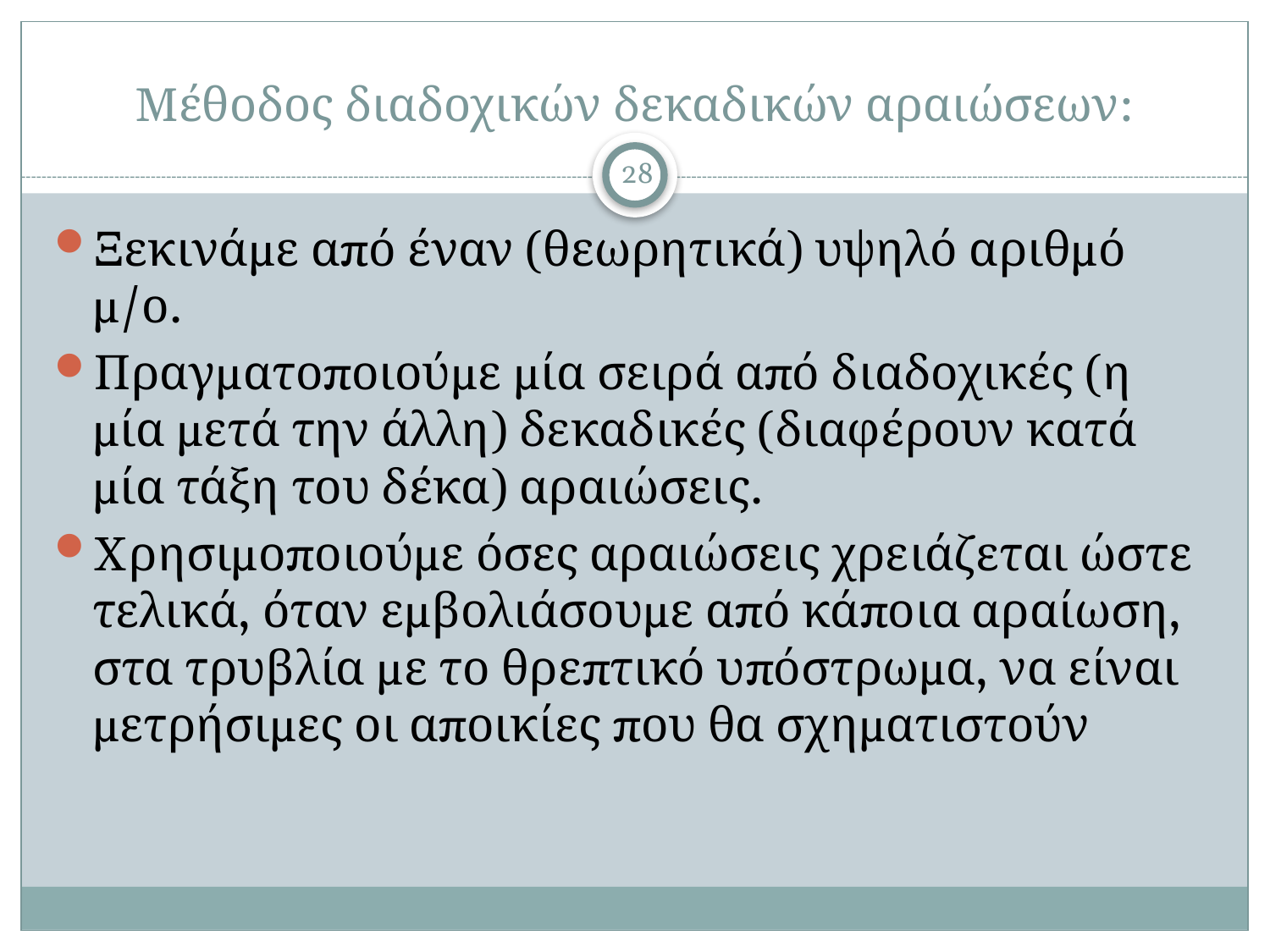

# Μέθοδος διαδοχικών δεκαδικών αραιώσεων:
28
Ξεκινάμε από έναν (θεωρητικά) υψηλό αριθμό μ/ο.
Πραγματοποιούμε μία σειρά από διαδοχικές (η μία μετά την άλλη) δεκαδικές (διαφέρουν κατά μία τάξη του δέκα) αραιώσεις.
Χρησιμοποιούμε όσες αραιώσεις χρειάζεται ώστε τελικά, όταν εμβολιάσουμε από κάποια αραίωση, στα τρυβλία με το θρεπτικό υπόστρωμα, να είναι μετρήσιμες οι αποικίες που θα σχηματιστούν